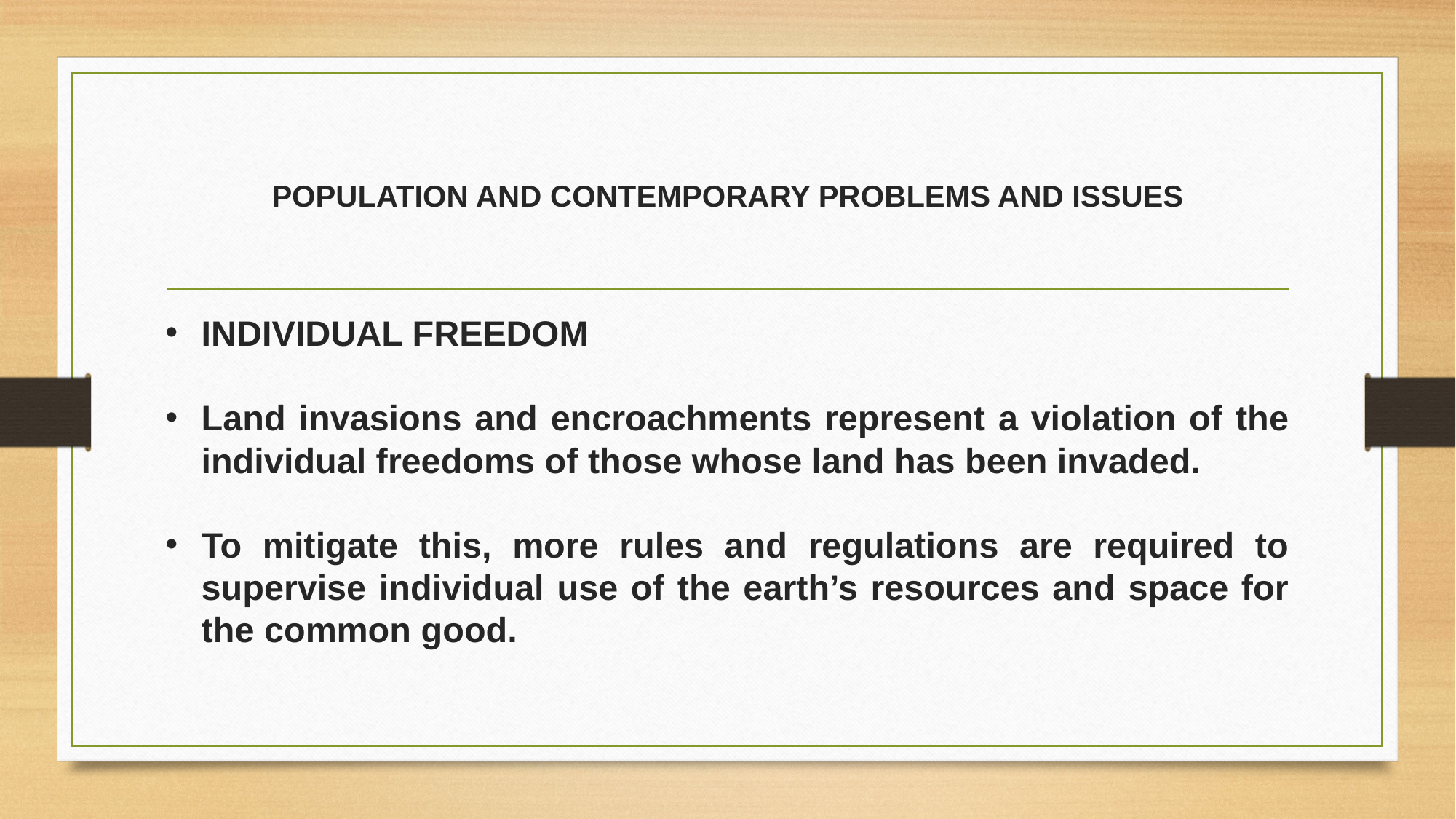

# POPULATION AND CONTEMPORARY PROBLEMS AND ISSUES
INDIVIDUAL FREEDOM

Land invasions and encroachments represent a violation of the individual freedoms of those whose land has been invaded.

To mitigate this, more rules and regulations are required to supervise individual use of the earth’s resources and space for the common good.